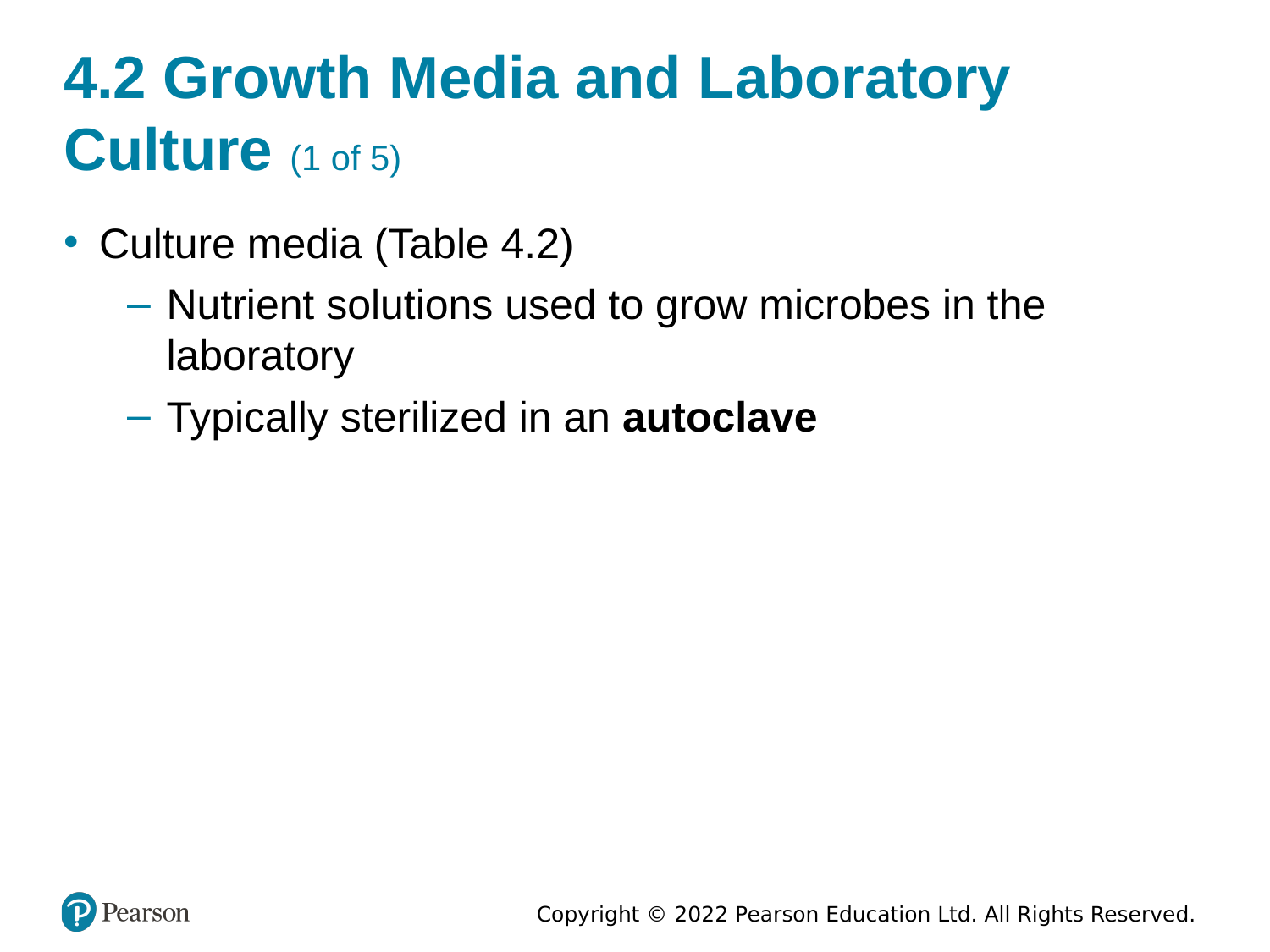

# 4.2 Growth Media and Laboratory Culture (1 of 5)
Culture media (Table 4.2)
Nutrient solutions used to grow microbes in the laboratory
Typically sterilized in an autoclave